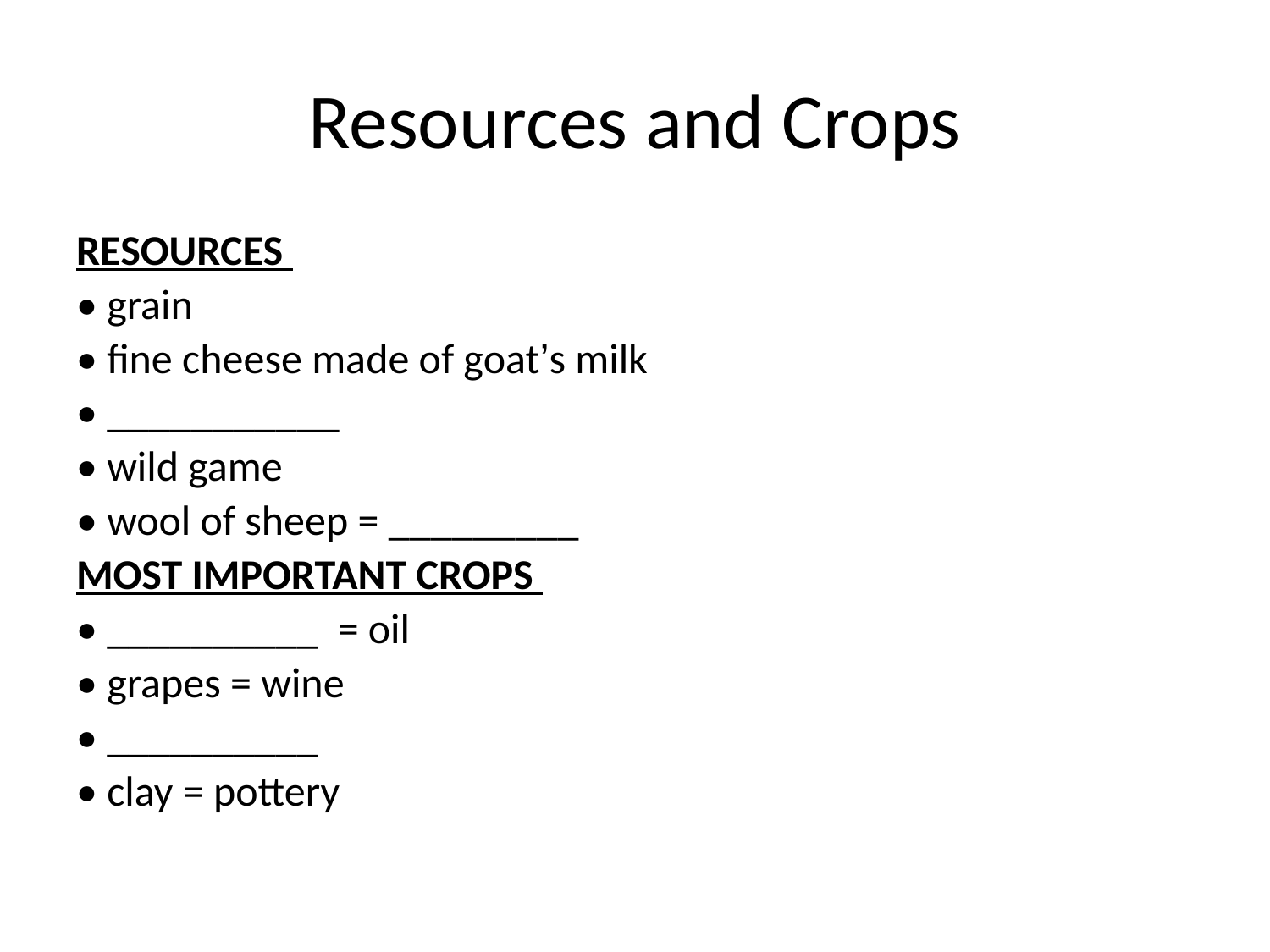

# Resources and Crops
RESOURCES
• grain
• fine cheese made of goat’s milk
• ___________
• wild game
• wool of sheep = _________
MOST IMPORTANT CROPS
• __________  = oil
• grapes = wine
• __________
• clay = pottery